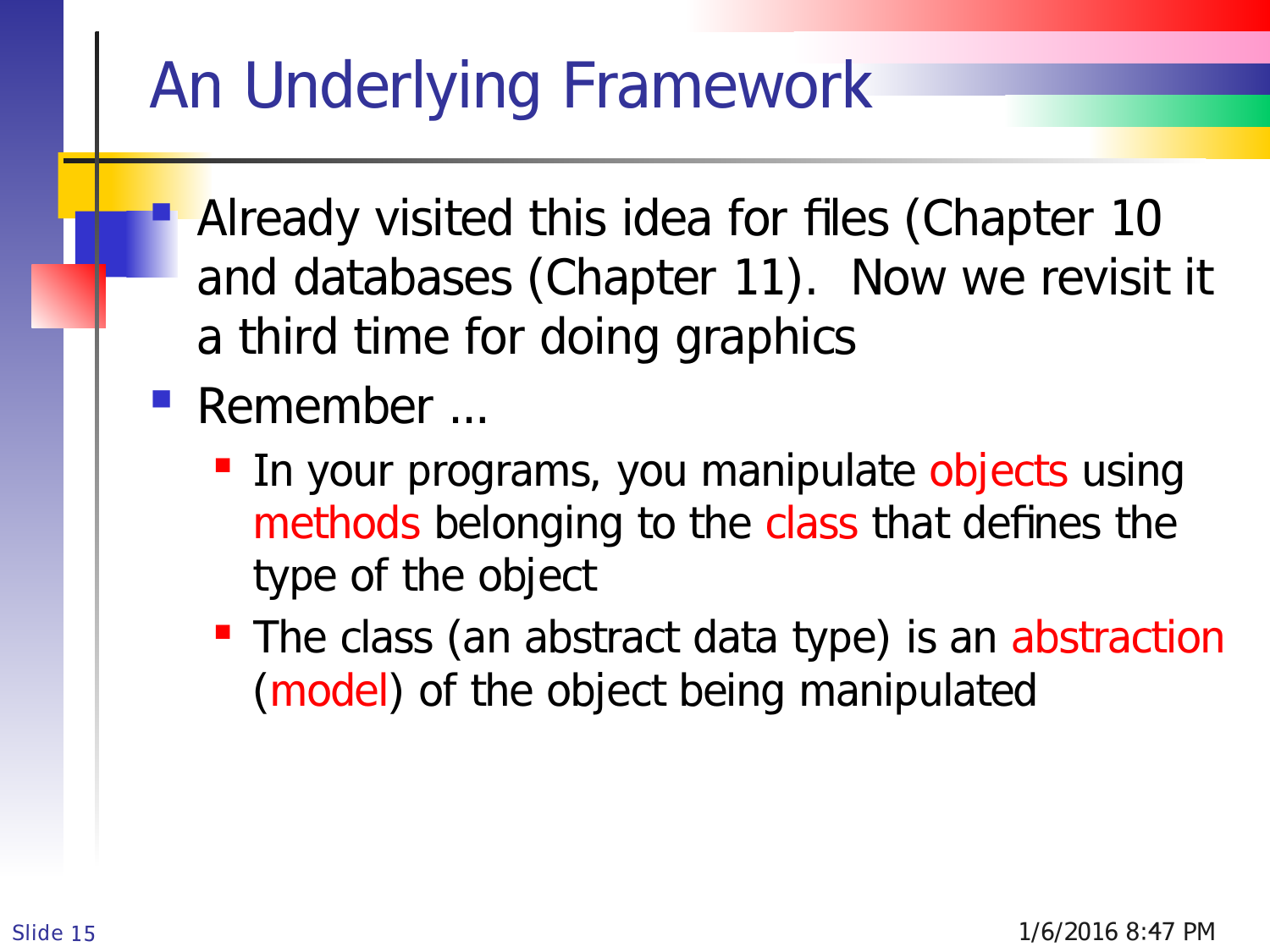

# An Underlying Framework
Already visited this idea for files (Chapter 10 and databases (Chapter 11).  Now we revisit it a third time for doing graphics
Remember …
In your programs, you manipulate objects using methods belonging to the class that defines the type of the object
The class (an abstract data type) is an abstraction (model) of the object being manipulated

1/6/2016 8:47 PM